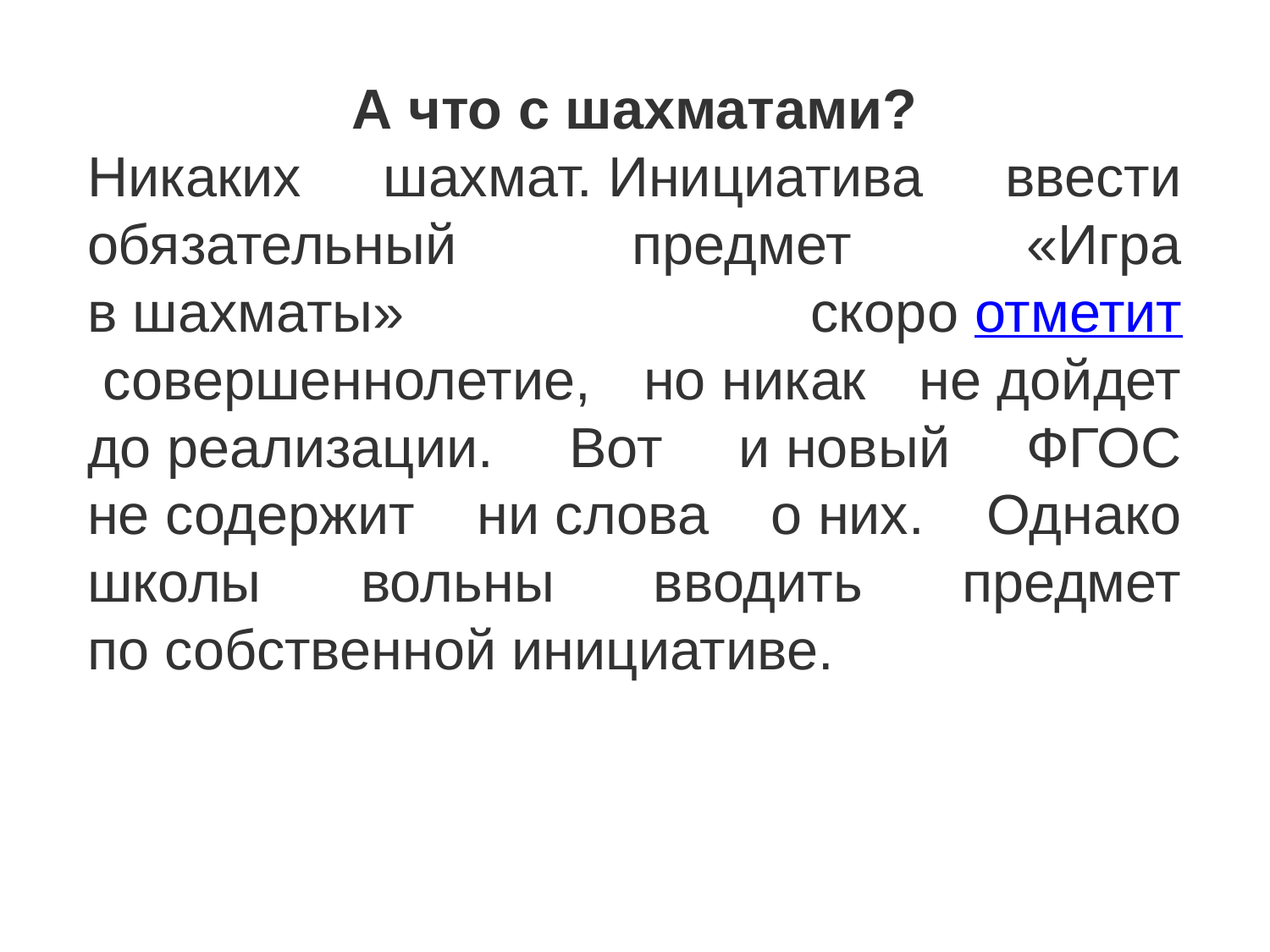

А что с шахматами?
Никаких шахмат. Инициатива ввести обязательный предмет «Игра в шахматы» скоро отметит совершеннолетие, но никак не дойдет до реализации. Вот и новый ФГОС не содержит ни слова о них. Однако школы вольны вводить предмет по собственной инициативе.